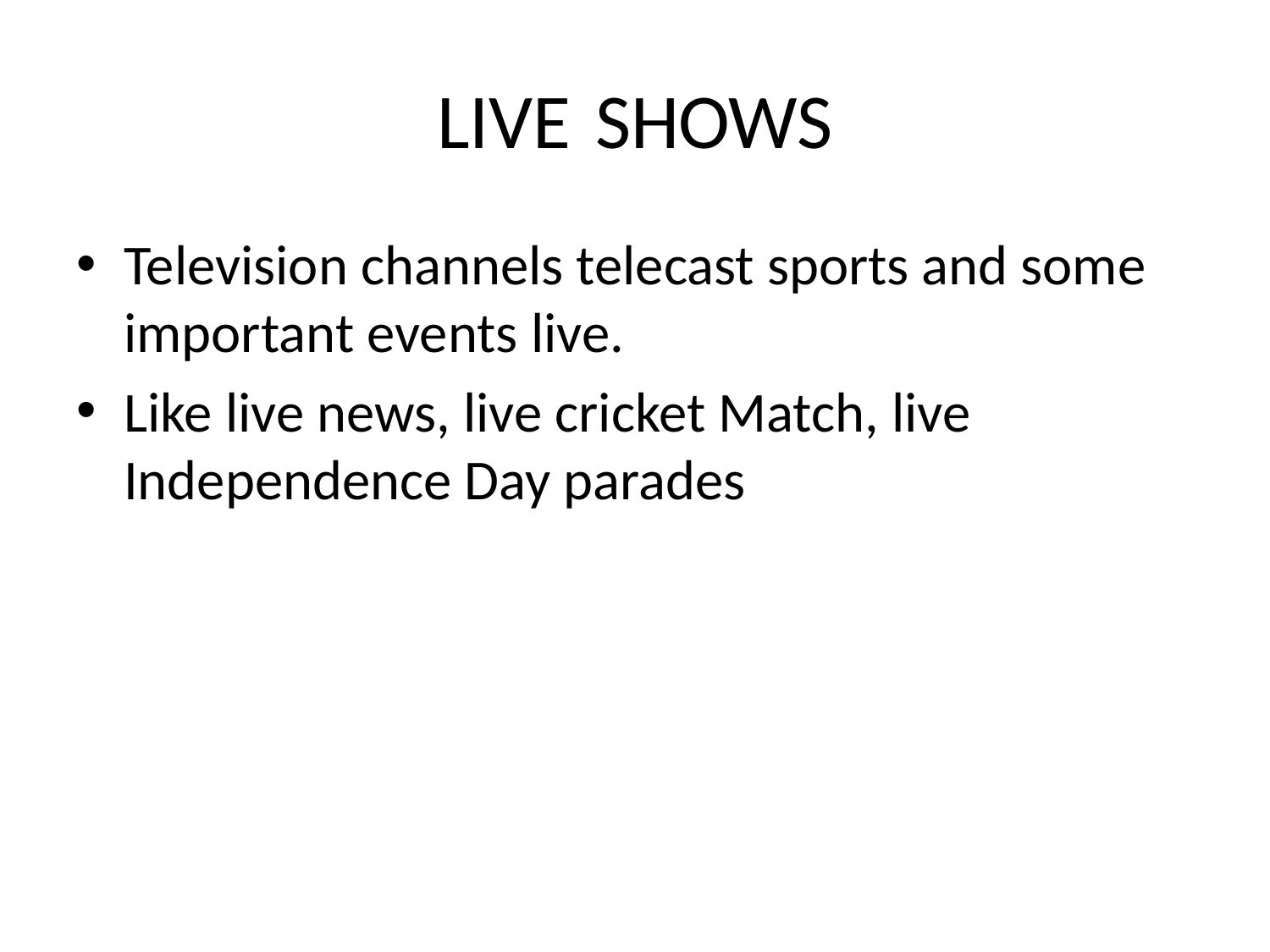

# LIVE SHOWS
Television channels telecast sports and some important events live.
Like live news, live cricket Match, live Independence Day parades